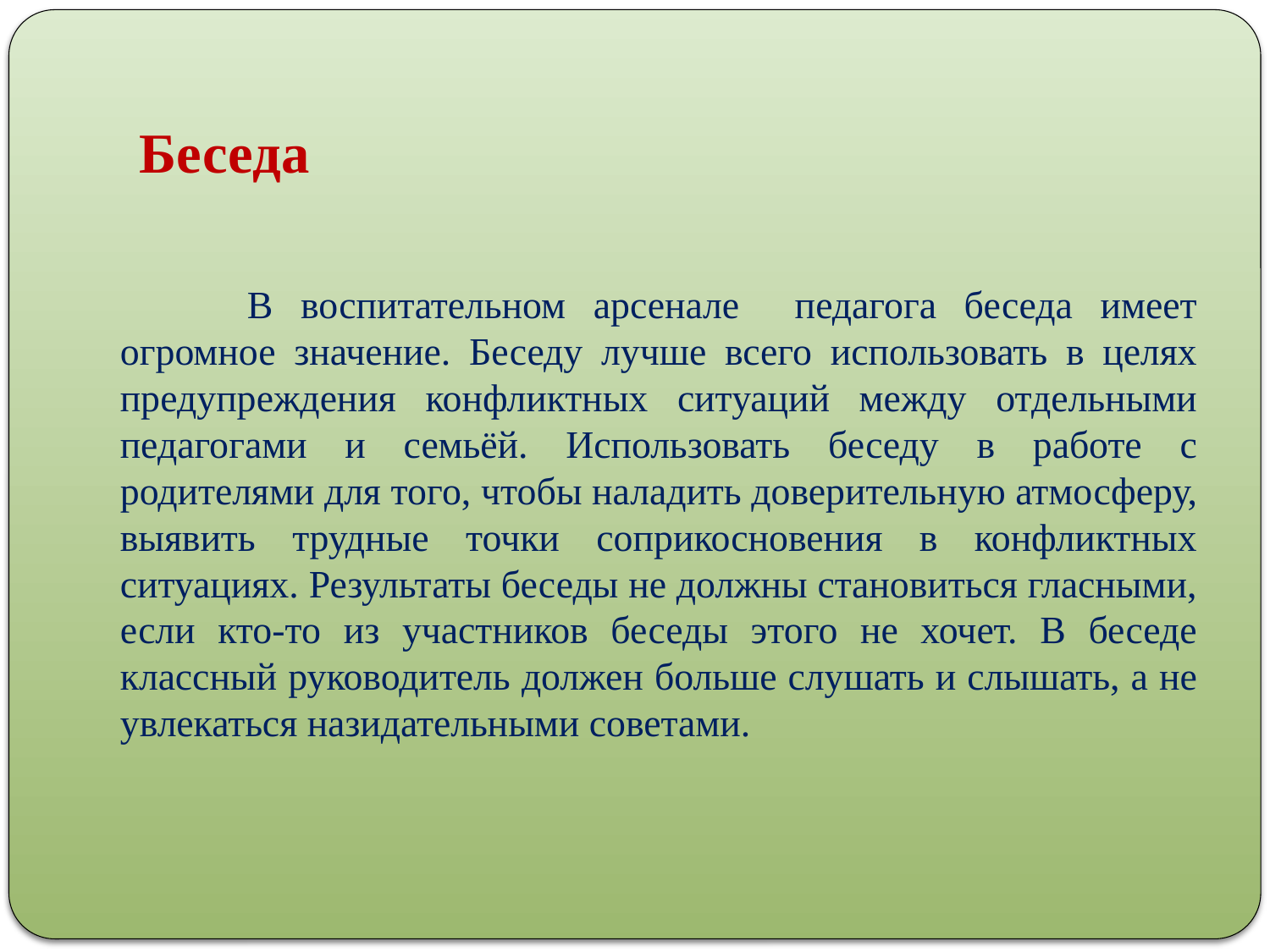

# Беседа

		В воспитательном арсенале  педагога беседа имеет огромное значение. Беседу лучше всего использовать в целях предупреждения конфликтных ситуаций между отдельными педагогами и семьёй. Использовать беседу в работе с родителями для того, чтобы наладить доверительную атмосферу, выявить трудные точки соприкосновения в конфликтных ситуациях. Результаты беседы не должны становиться гласными, если кто-то из участников беседы этого не хочет. В беседе классный руководитель должен больше слушать и слышать, а не увлекаться назидательными советами.